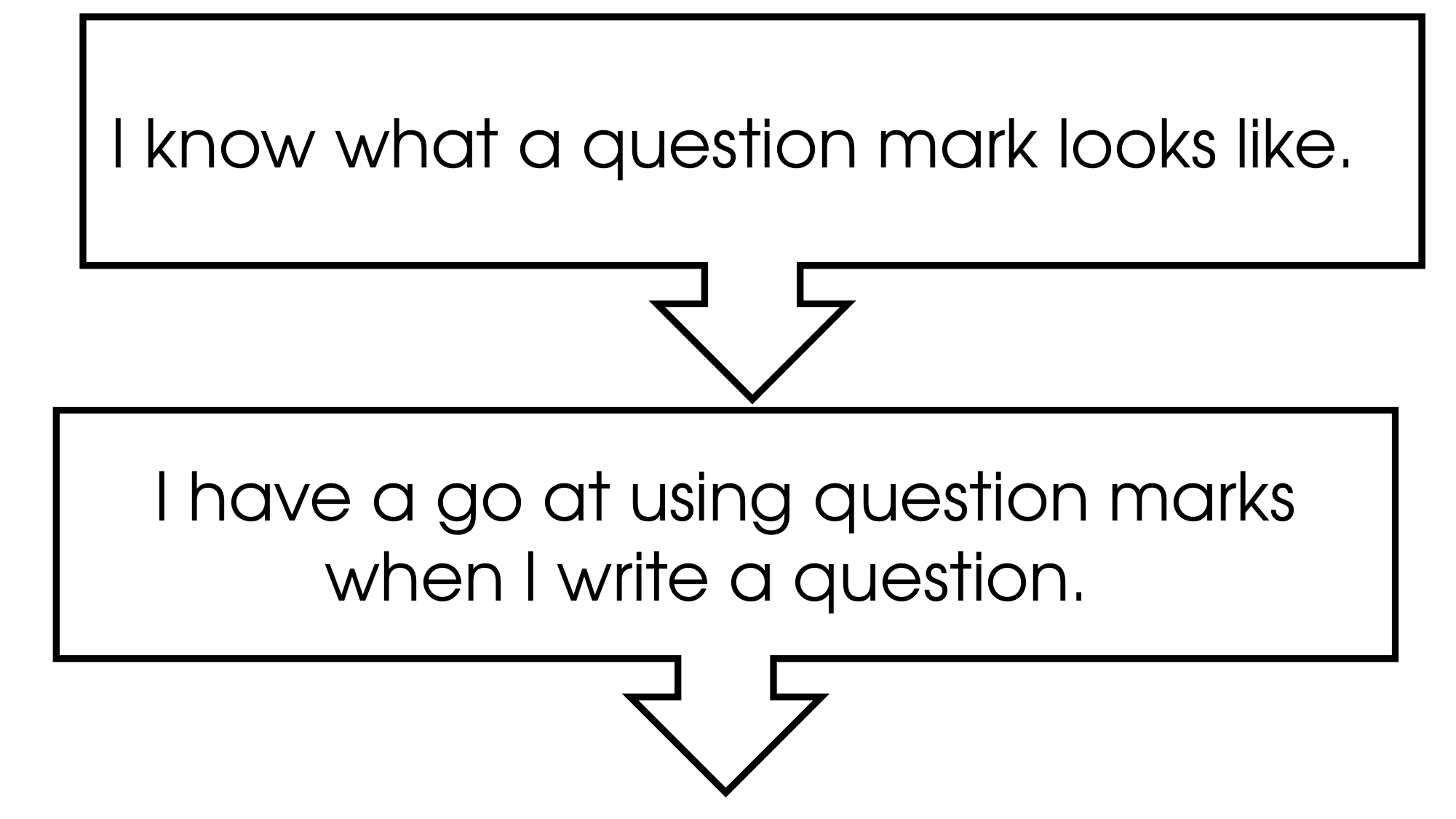

I know what a question mark looks like.
I have a go at using question marks when I write a question.